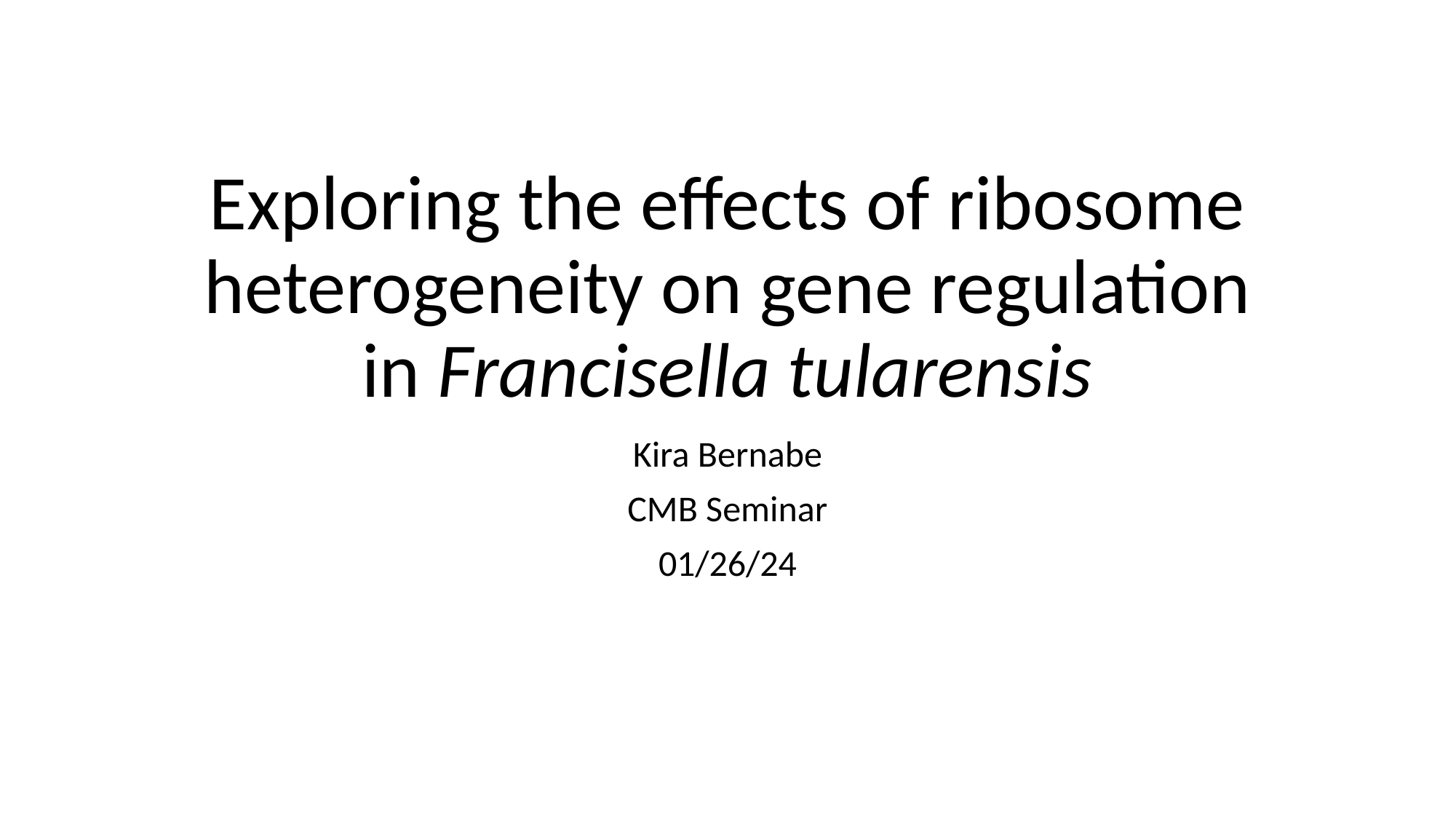

# Exploring the effects of ribosome heterogeneity on gene regulation in Francisella tularensis
Kira Bernabe
CMB Seminar
01/26/24